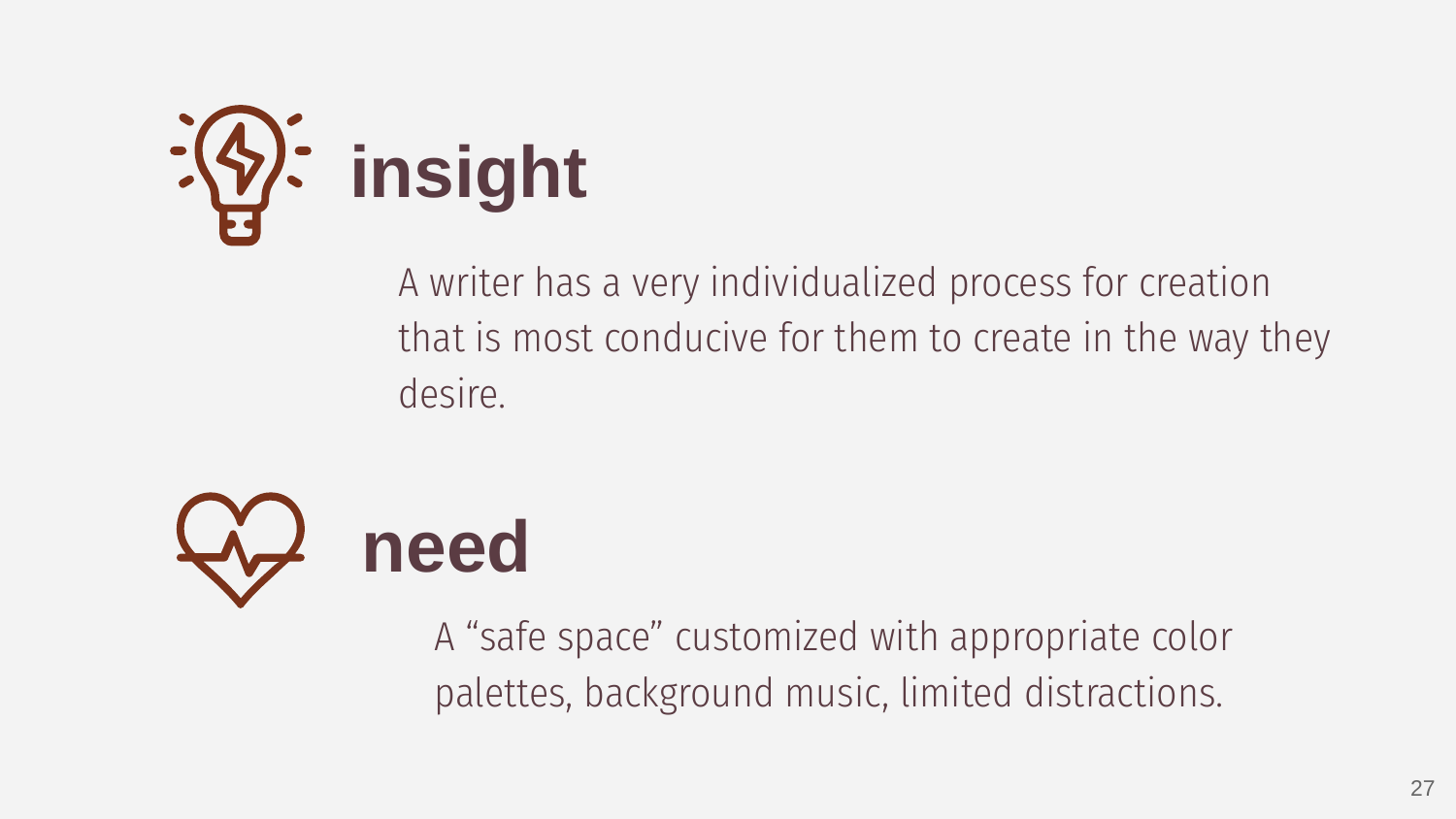

insight
A writer has a very individualized process for creation that is most conducive for them to create in the way they desire.
need

A “safe space” customized with appropriate color palettes, background music, limited distractions.
27